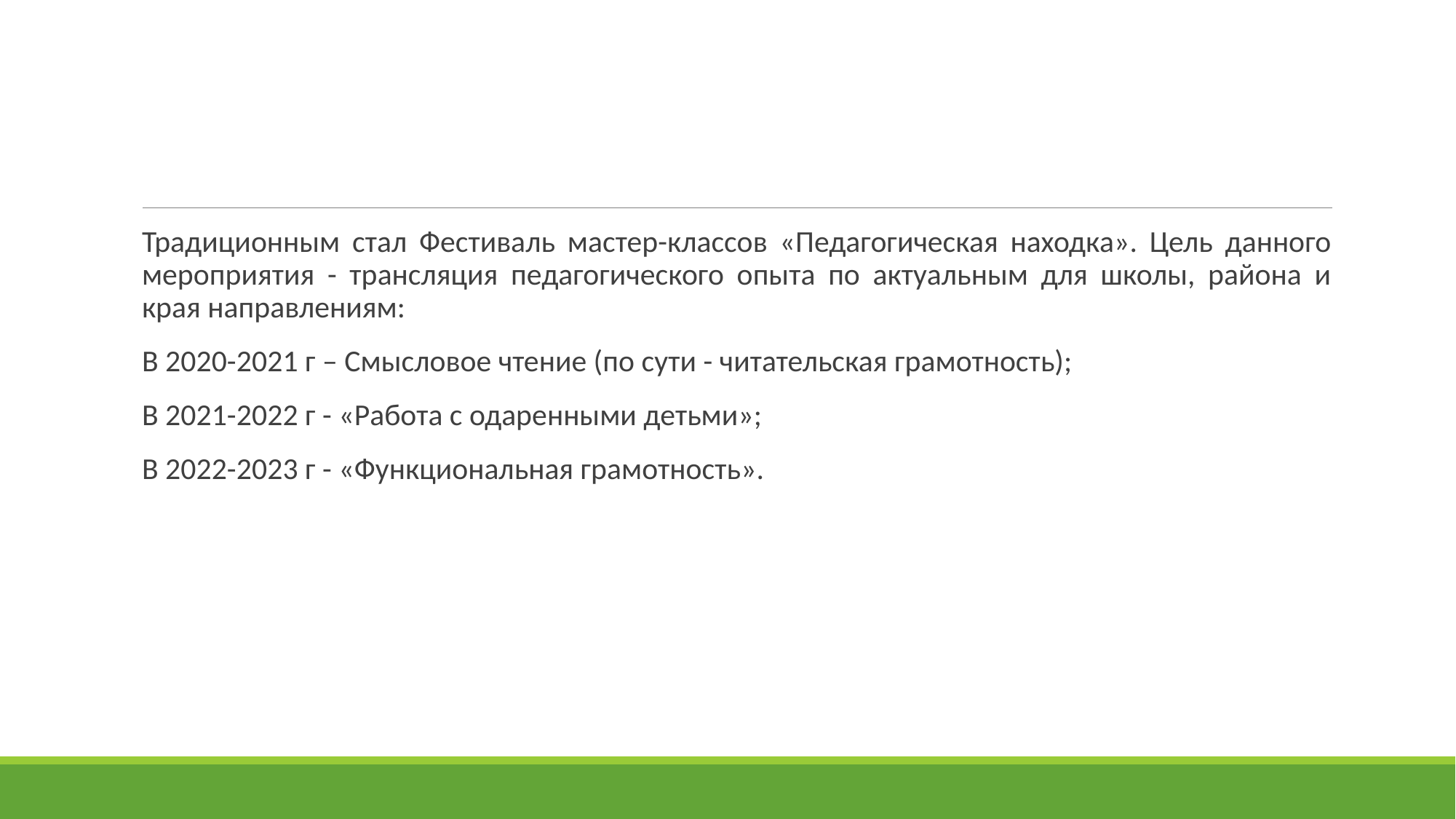

Традиционным стал Фестиваль мастер-классов «Педагогическая находка». Цель данного мероприятия - трансляция педагогического опыта по актуальным для школы, района и края направлениям:
В 2020-2021 г – Смысловое чтение (по сути - читательская грамотность);
В 2021-2022 г - «Работа с одаренными детьми»;
В 2022-2023 г - «Функциональная грамотность».